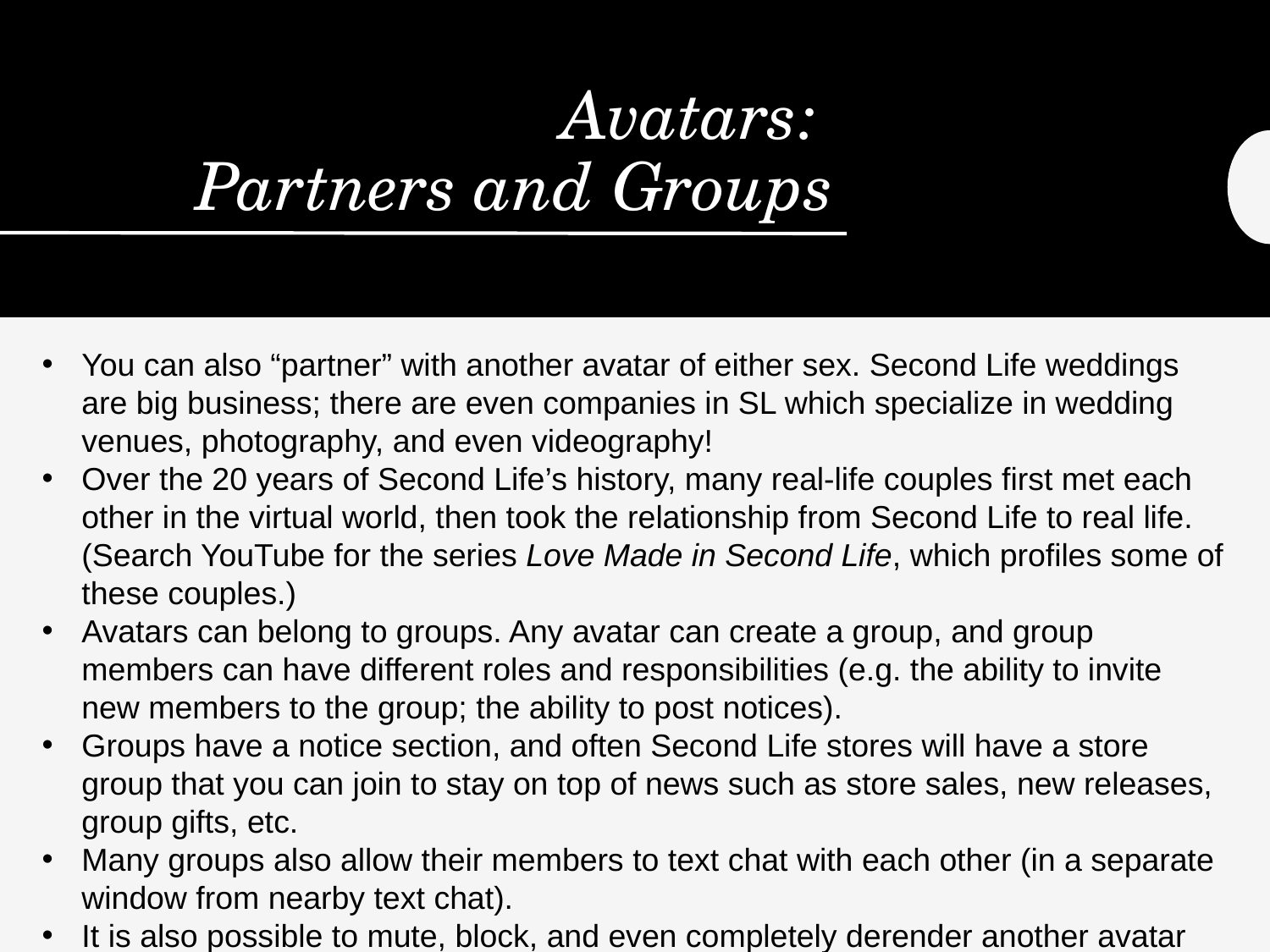

# Avatars: Partners and Groups

You can also “partner” with another avatar of either sex. Second Life weddings are big business; there are even companies in SL which specialize in wedding venues, photography, and even videography!
Over the 20 years of Second Life’s history, many real-life couples first met each other in the virtual world, then took the relationship from Second Life to real life. (Search YouTube for the series Love Made in Second Life, which profiles some of these couples.)
Avatars can belong to groups. Any avatar can create a group, and group members can have different roles and responsibilities (e.g. the ability to invite new members to the group; the ability to post notices).
Groups have a notice section, and often Second Life stores will have a store group that you can join to stay on top of news such as store sales, new releases, group gifts, etc.
Many groups also allow their members to text chat with each other (in a separate window from nearby text chat).
It is also possible to mute, block, and even completely derender another avatar who is bothering you (don’t you wish you could do that in real life?)